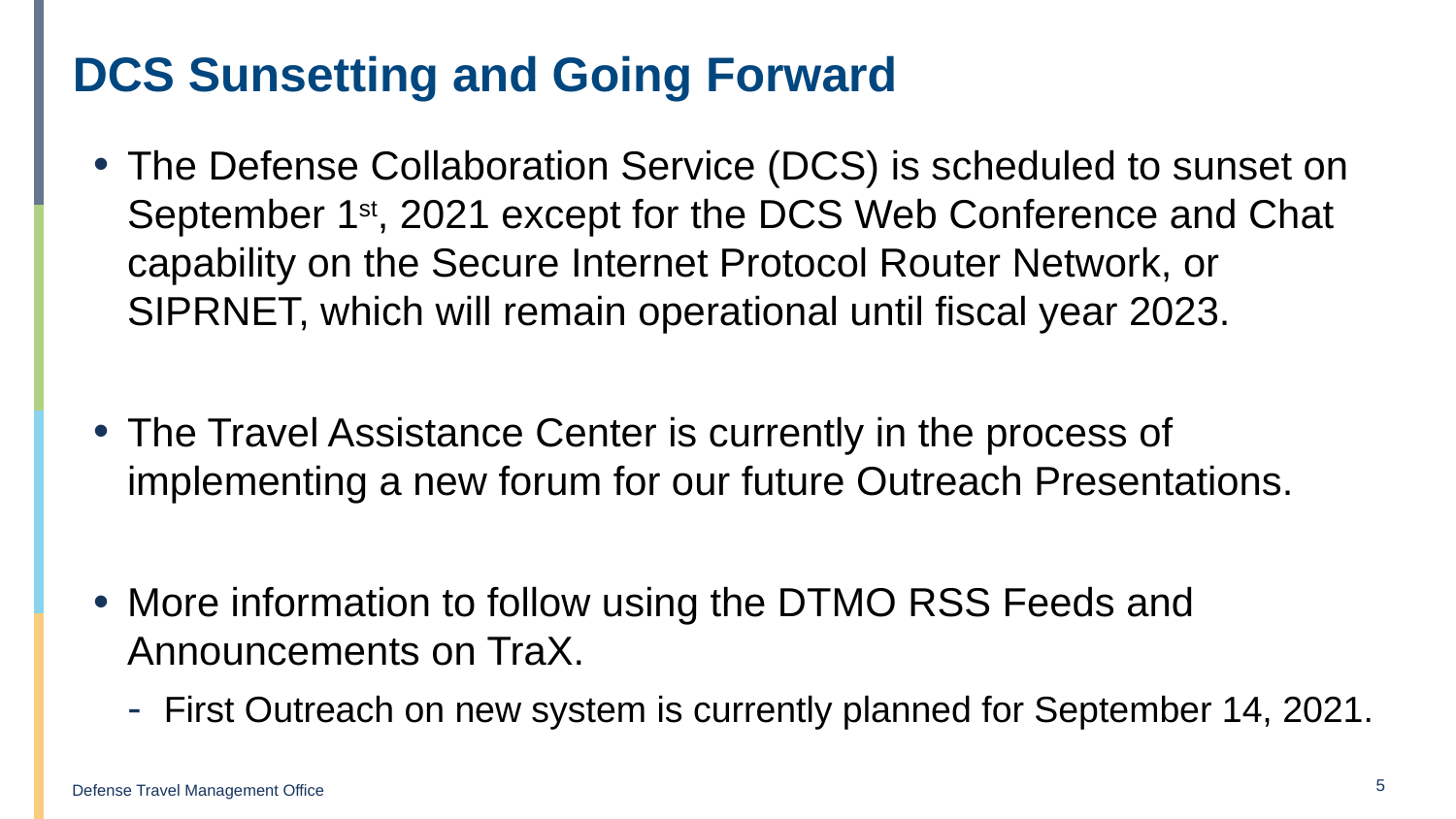

# DCS Sunsetting and Going Forward
The Defense Collaboration Service (DCS) is scheduled to sunset on September 1st, 2021 except for the DCS Web Conference and Chat capability on the Secure Internet Protocol Router Network, or SIPRNET, which will remain operational until fiscal year 2023.

The Travel Assistance Center is currently in the process of implementing a new forum for our future Outreach Presentations.

More information to follow using the DTMO RSS Feeds and Announcements on TraX.
First Outreach on new system is currently planned for September 14, 2021.
5